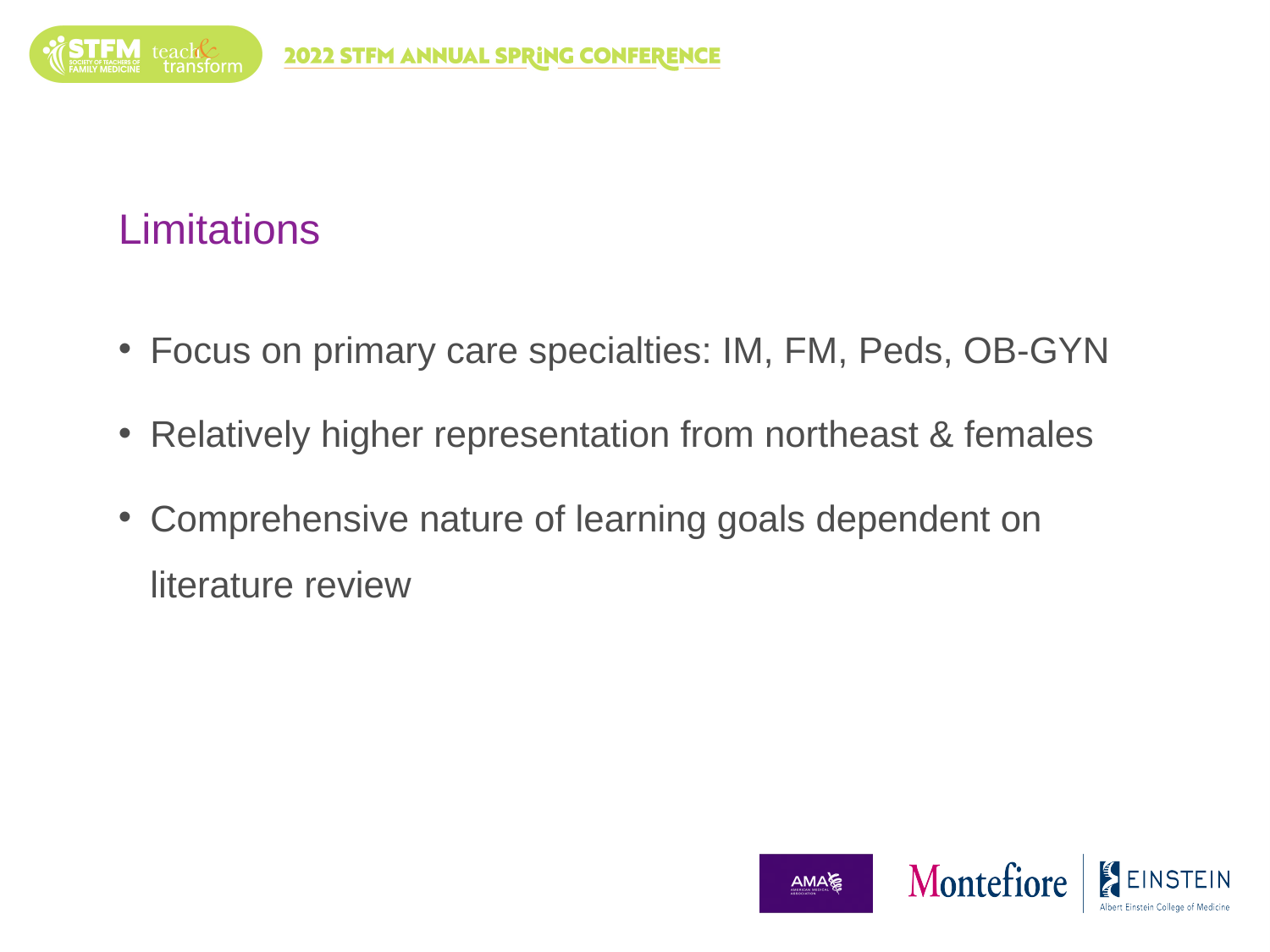

# Limitations
Focus on primary care specialties: IM, FM, Peds, OB-GYN
Relatively higher representation from northeast & females
Comprehensive nature of learning goals dependent on literature review